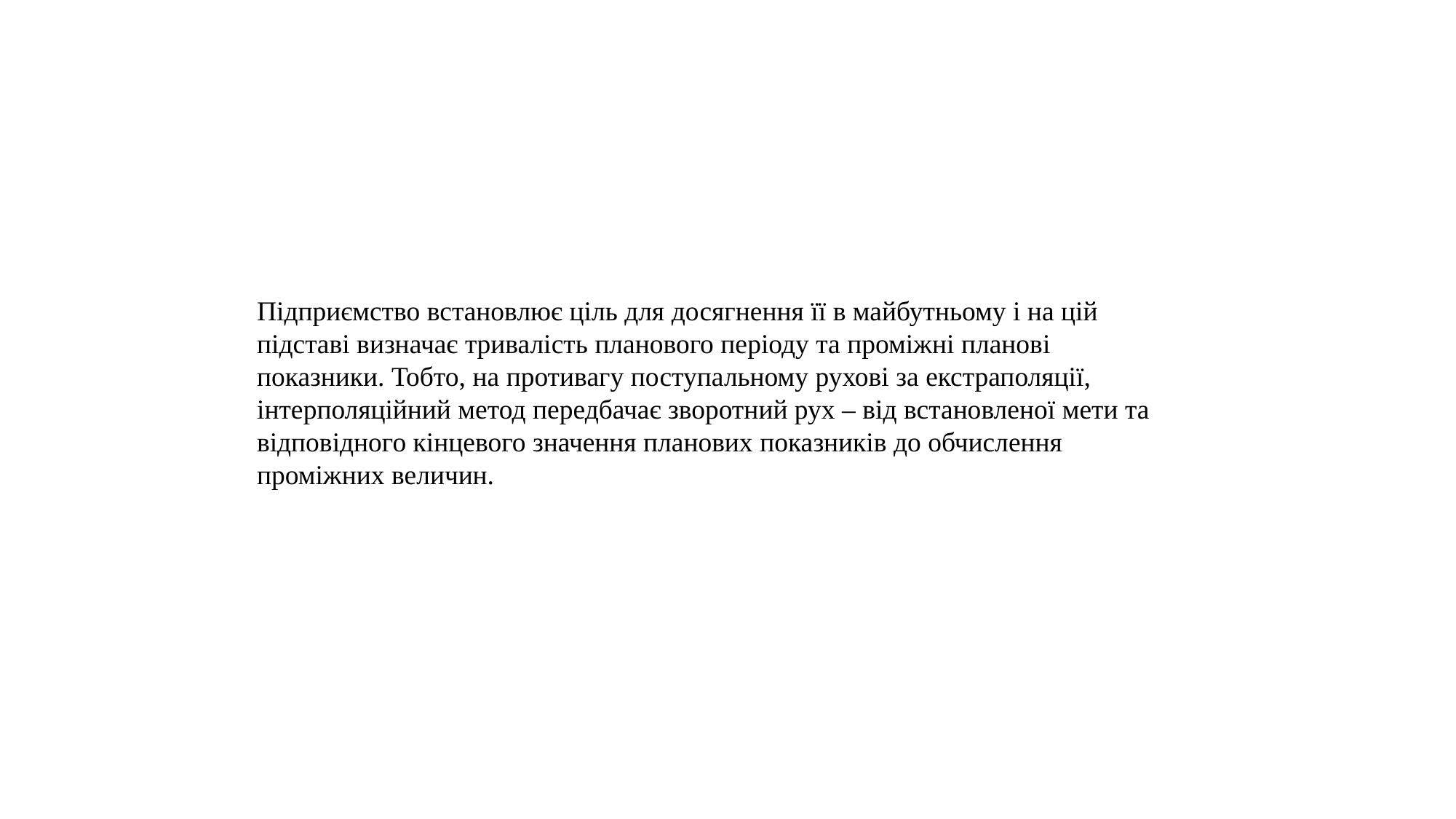

Підприємство встановлює ціль для досягнення її в майбутньому і на цій підставі визначає тривалість планового періоду та проміжні планові показники. Тобто, на противагу поступальному рухові за екстраполяції, інтерполяційний метод передбачає зворотний рух – від встановленої мети та відповідного кінцевого значення планових показників до обчислення проміжних величин.